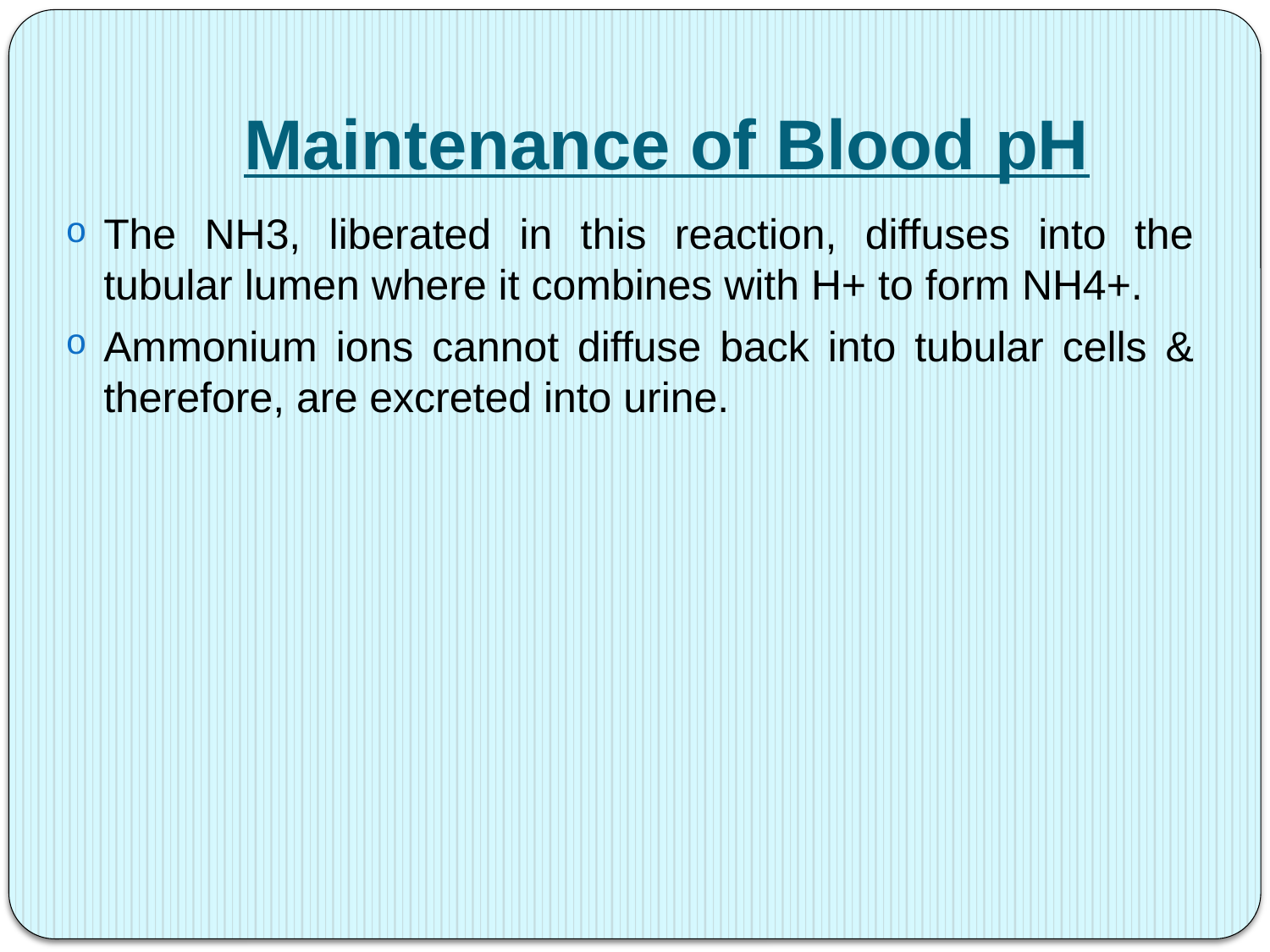

# Maintenance of Blood pH
The NH3, liberated in this reaction, diffuses into the tubular lumen where it combines with H+ to form NH4+.
Ammonium ions cannot diffuse back into tubular cells & therefore, are excreted into urine.